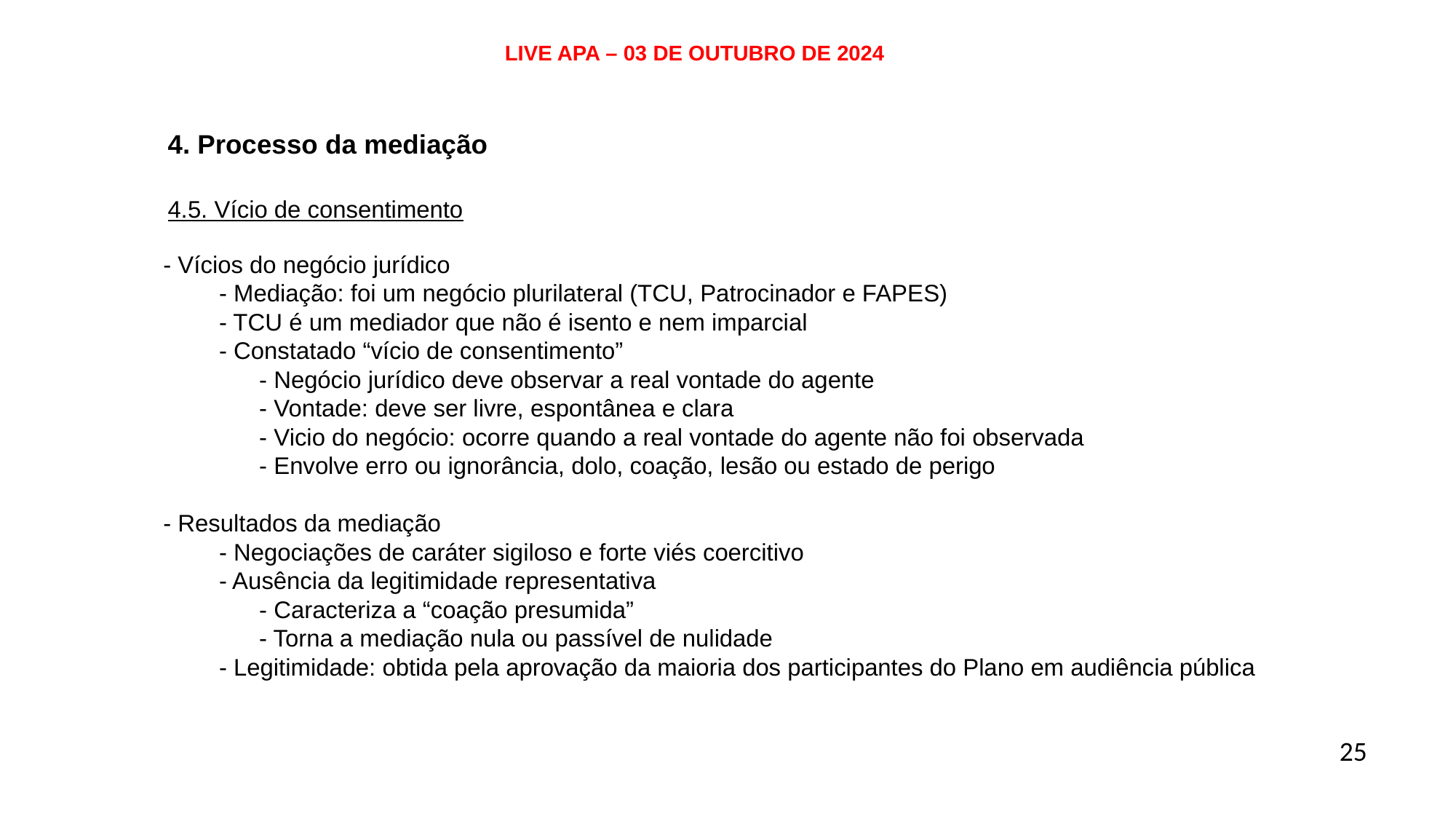

LIVE APA – 03 DE OUTUBRO DE 2024
# 4. Processo da mediação 4.5. Vício de consentimento - Vícios do negócio jurídico - Mediação: foi um negócio plurilateral (TCU, Patrocinador e FAPES) - TCU é um mediador que não é isento e nem imparcial - Constatado “vício de consentimento” - Negócio jurídico deve observar a real vontade do agente - Vontade: deve ser livre, espontânea e clara - Vicio do negócio: ocorre quando a real vontade do agente não foi observada - Envolve erro ou ignorância, dolo, coação, lesão ou estado de perigo - Resultados da mediação - Negociações de caráter sigiloso e forte viés coercitivo - Ausência da legitimidade representativa - Caracteriza a “coação presumida” - Torna a mediação nula ou passível de nulidade - Legitimidade: obtida pela aprovação da maioria dos participantes do Plano em audiência pública
25